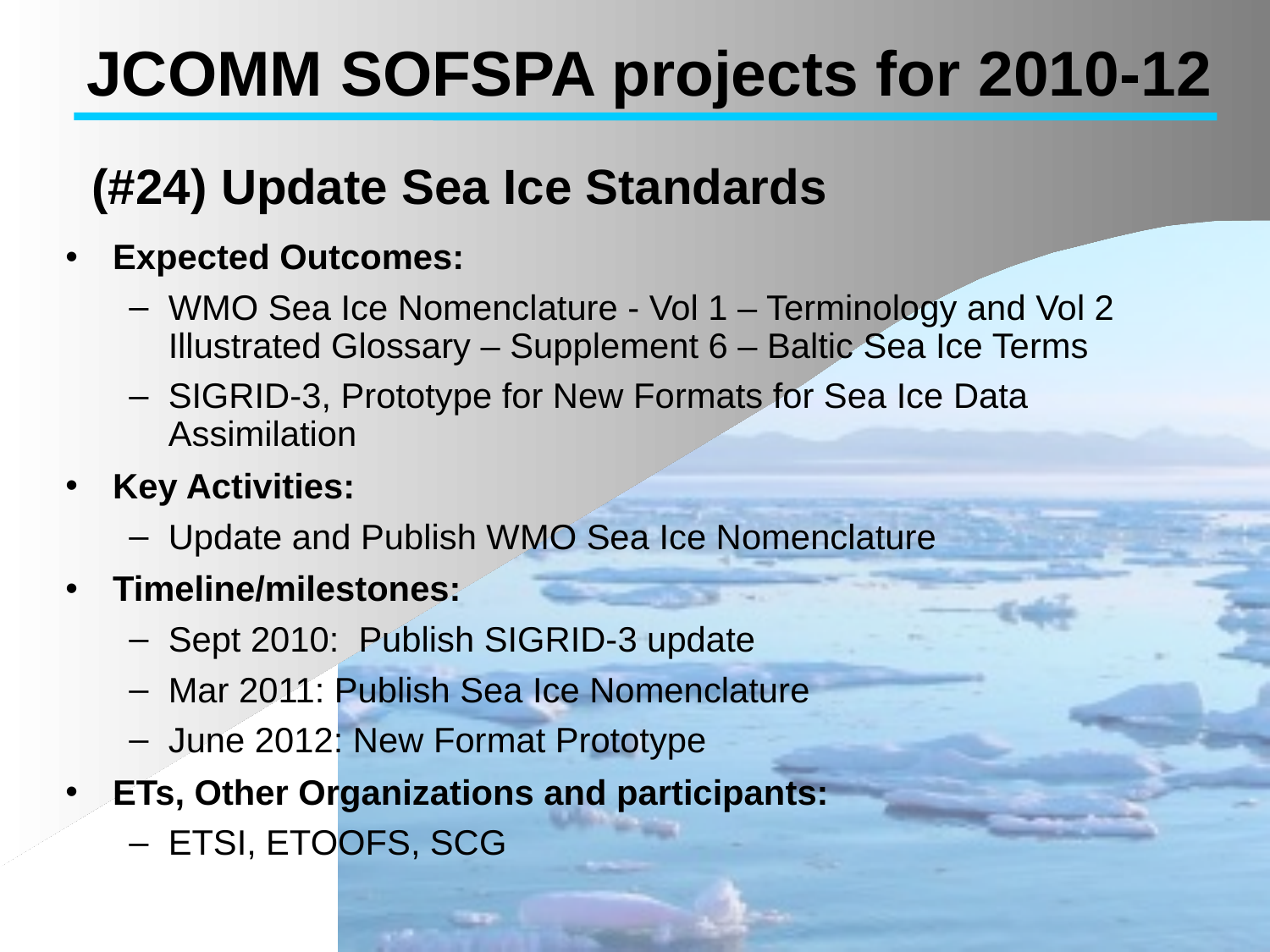

JCOMM SOFSPA projects for 2010-12
# (#24) Update Sea Ice Standards
Expected Outcomes:
WMO Sea Ice Nomenclature - Vol 1 – Terminology and Vol 2 Illustrated Glossary – Supplement 6 – Baltic Sea Ice Terms
SIGRID-3, Prototype for New Formats for Sea Ice Data Assimilation
Key Activities:
Update and Publish WMO Sea Ice Nomenclature
Timeline/milestones:
Sept 2010:  Publish SIGRID-3 update
Mar 2011: Publish Sea Ice Nomenclature
June 2012: New Format Prototype
ETs, Other Organizations and participants:
ETSI, ETOOFS, SCG